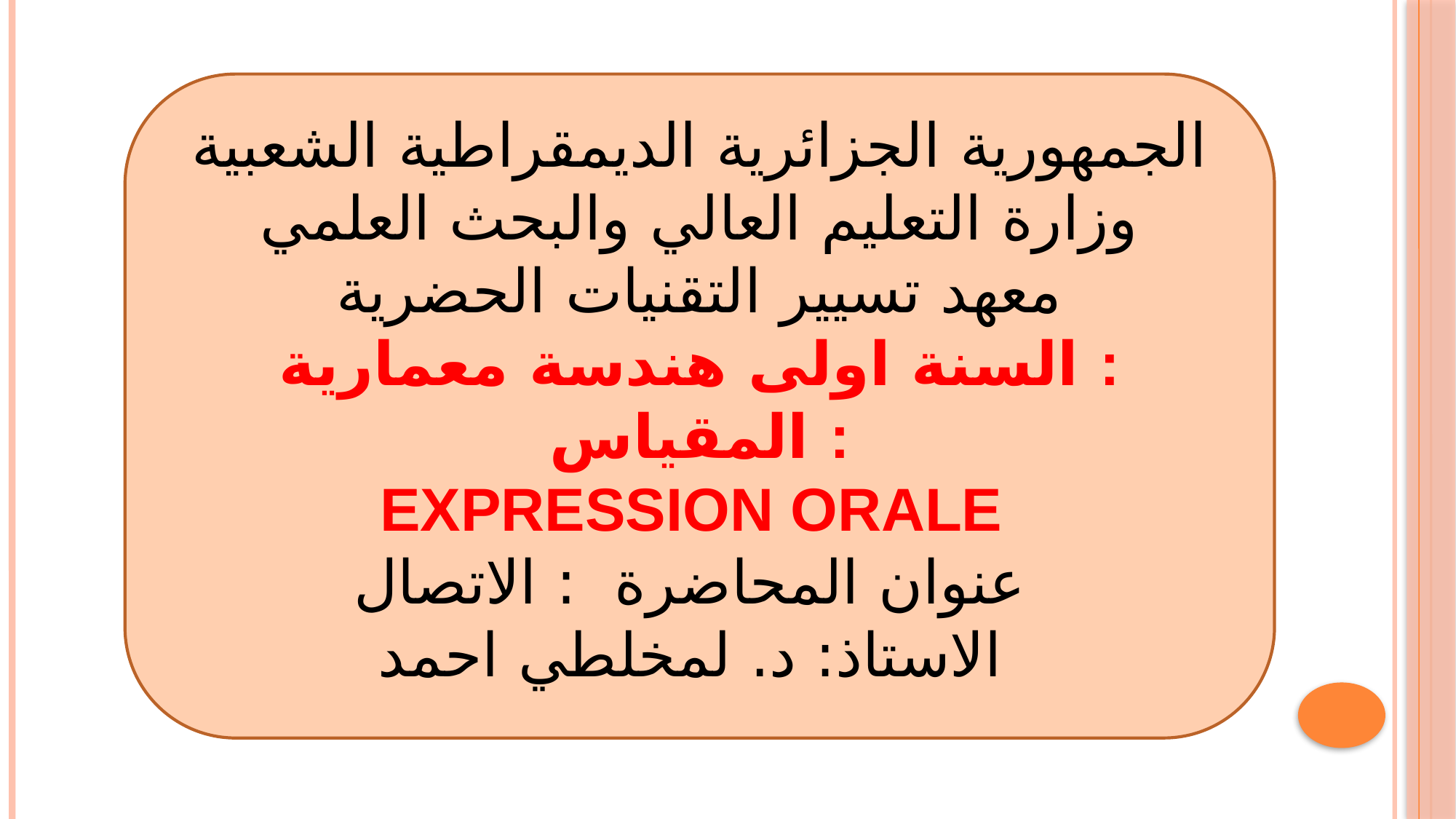

الجمهورية الجزائرية الديمقراطية الشعبية
وزارة التعليم العالي والبحث العلمي
معهد تسيير التقنيات الحضرية
السنة اولى هندسة معمارية :
المقياس :
EXPRESSION ORALE
عنوان المحاضرة  : الاتصال
الاستاذ: د. لمخلطي احمد